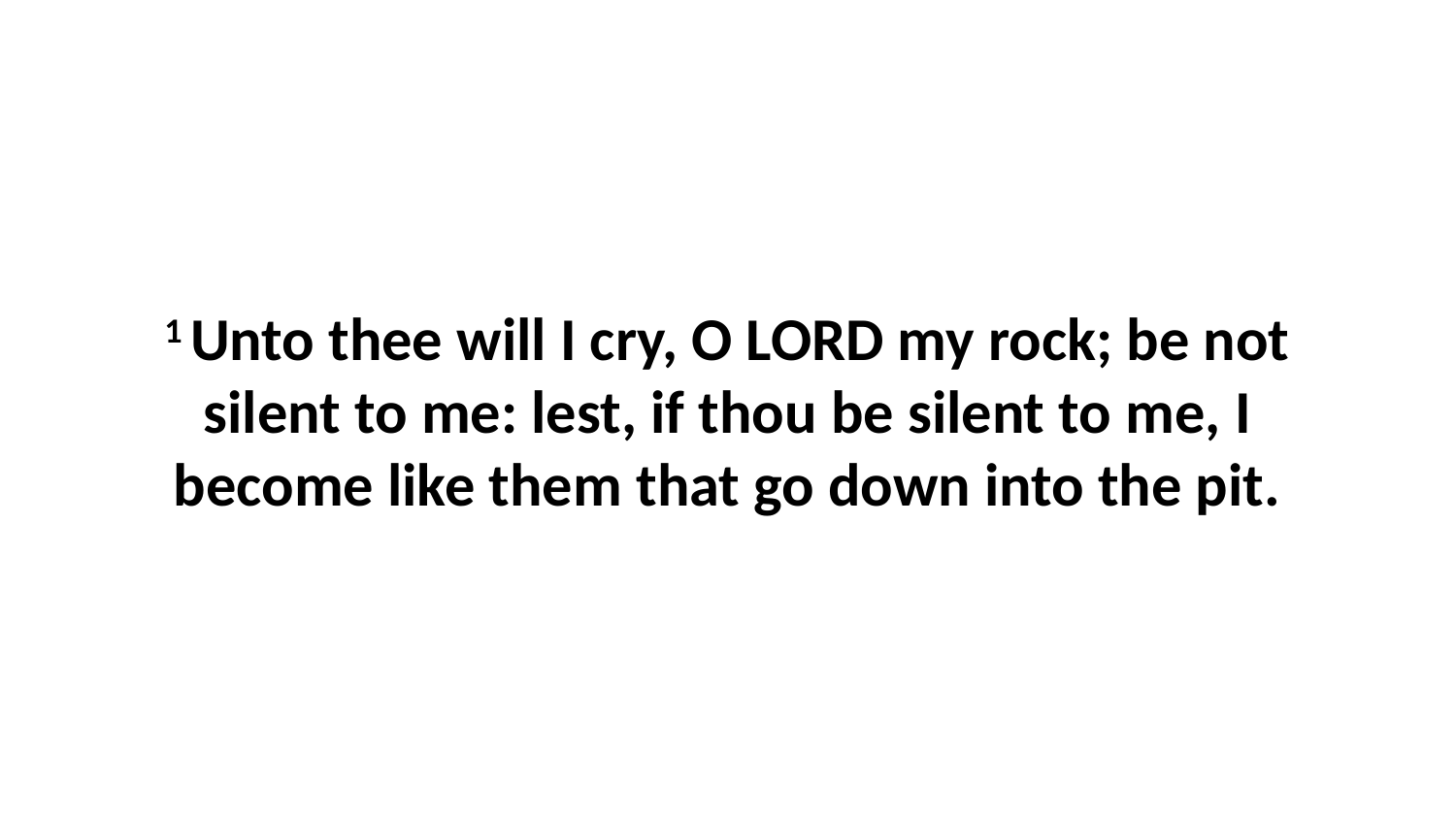

1 Unto thee will I cry, O LORD my rock; be not silent to me: lest, if thou be silent to me, I become like them that go down into the pit.